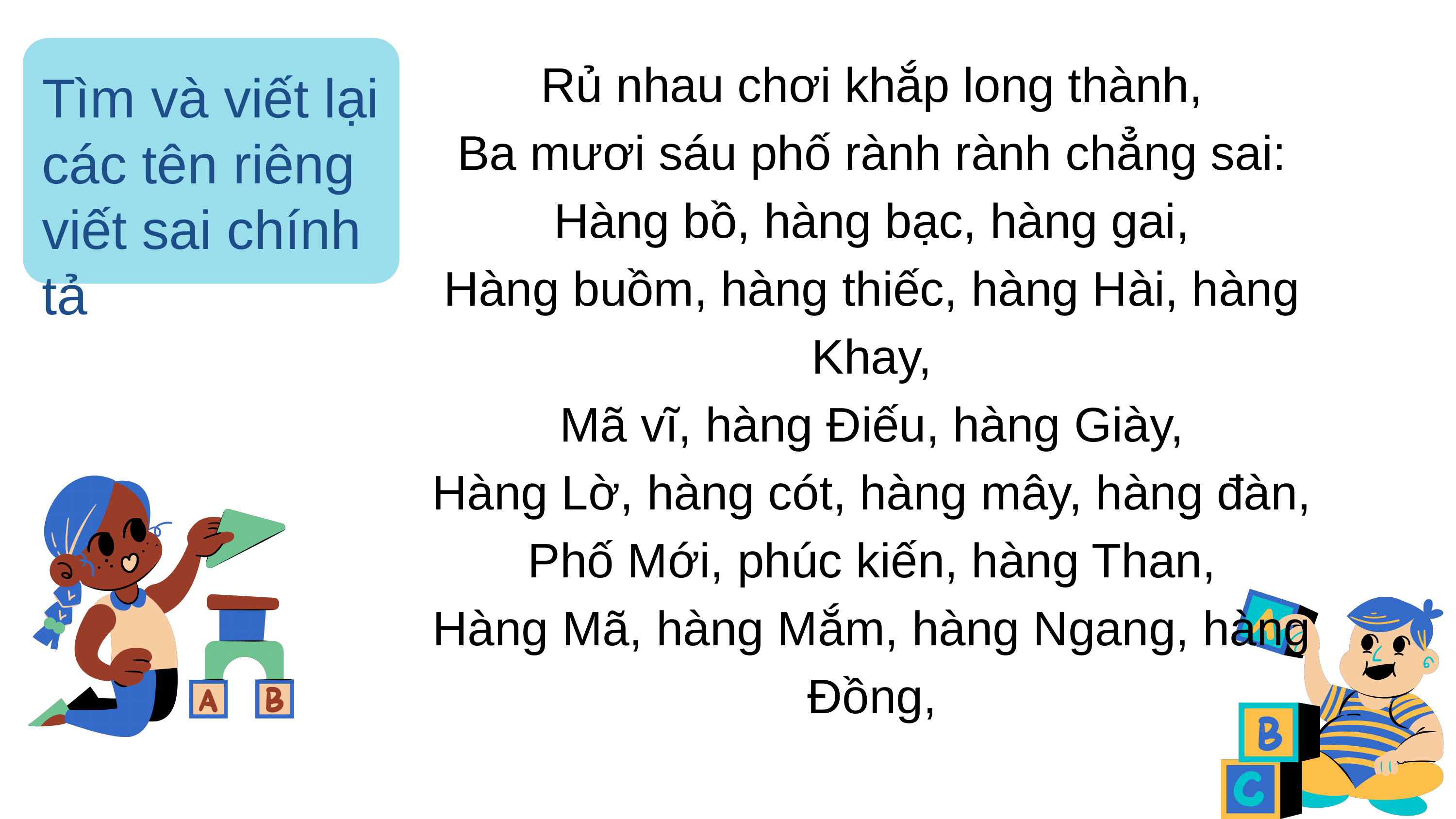

Rủ nhau chơi khắp long thành,
Ba mươi sáu phố rành rành chẳng sai:
Hàng bồ, hàng bạc, hàng gai,
Hàng buồm, hàng thiếc, hàng Hài, hàng Khay,
Mã vĩ, hàng Điếu, hàng Giày,
Hàng Lờ, hàng cót, hàng mây, hàng đàn,
Phố Mới, phúc kiến, hàng Than,
Hàng Mã, hàng Mắm, hàng Ngang, hàng Đồng,

Tìm và viết lại các tên riêng viết sai chính tả